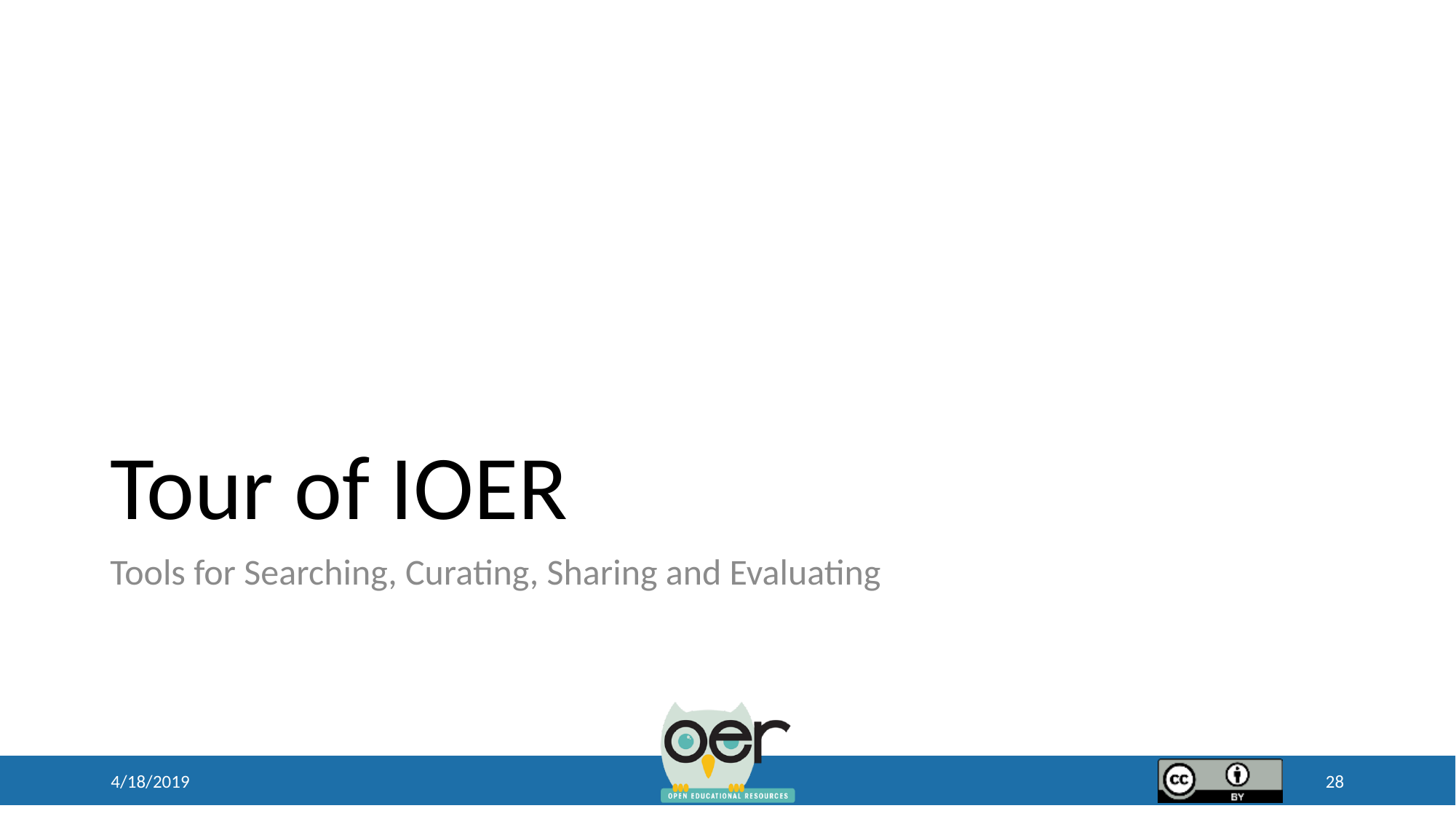

# Tour of IOER
Tools for Searching, Curating, Sharing and Evaluating
4/18/2019
28